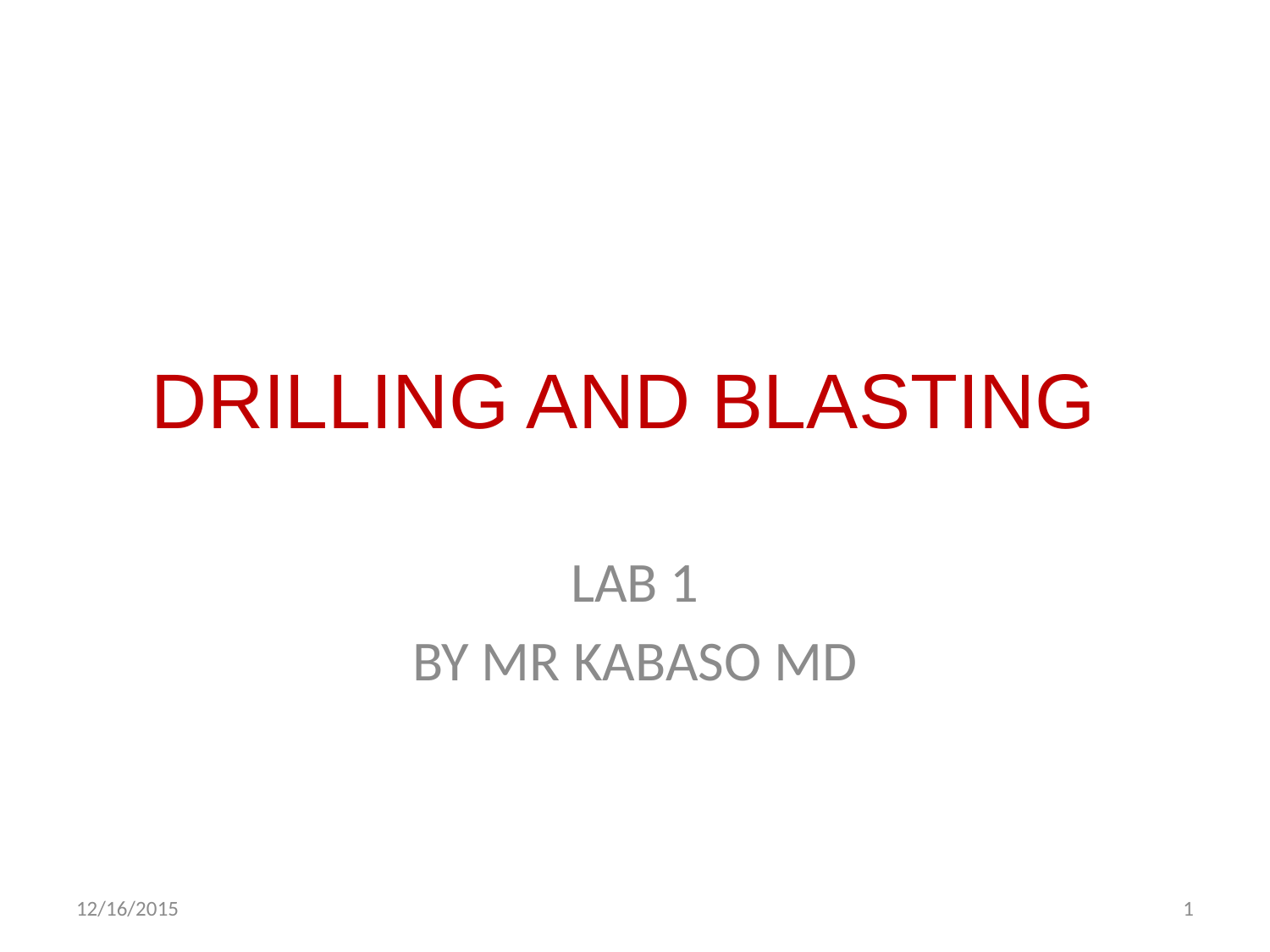

# DRILLING AND BLASTING
LAB 1
BY MR KABASO MD
12/16/2015
1